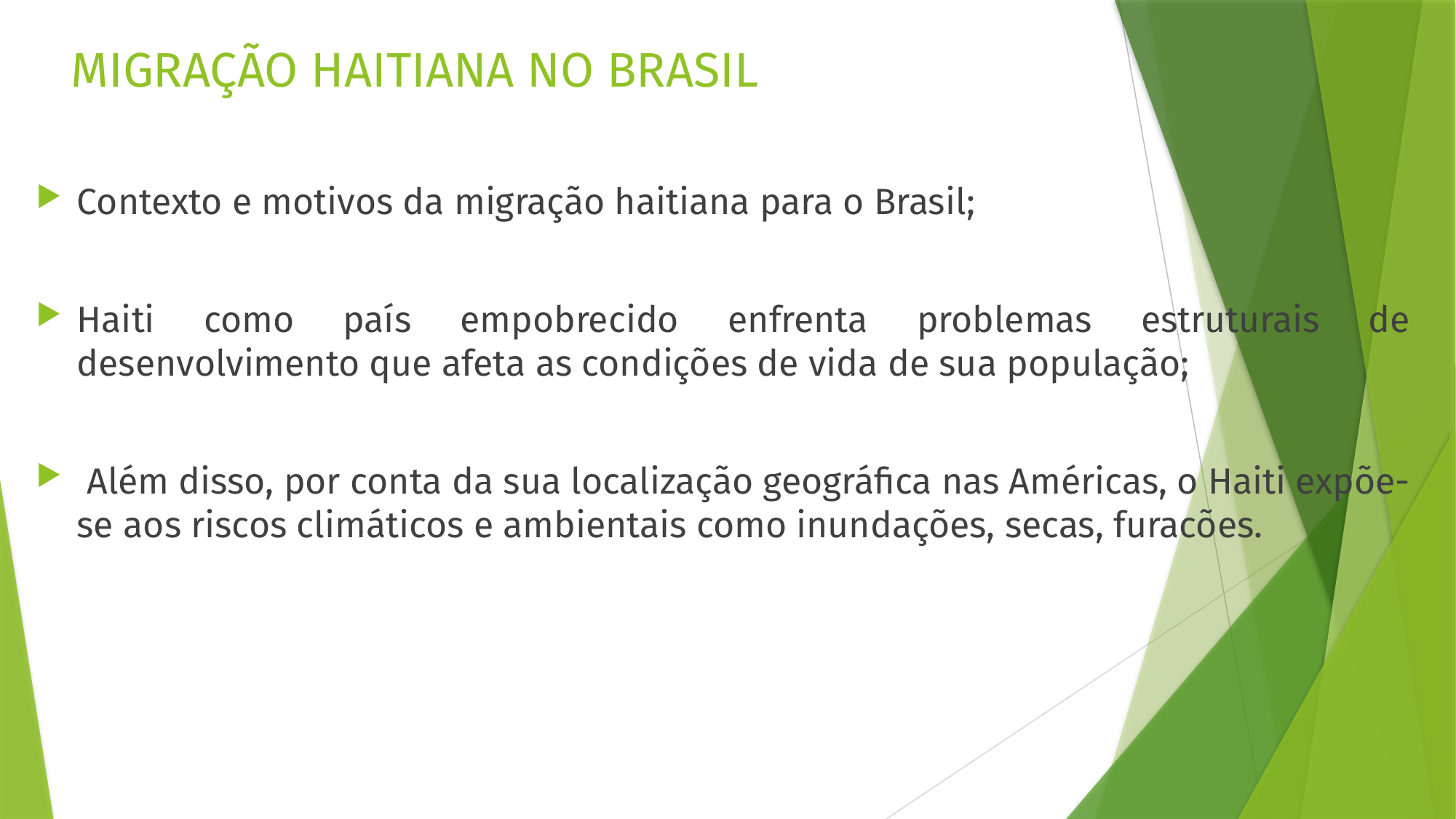

# MIGRAÇÃO HAITIANA NO BRASIL
Contexto e motivos da migração haitiana para o Brasil;

Haiti como país empobrecido enfrenta problemas estruturais de desenvolvimento que afeta as condições de vida de sua população;

 Além disso, por conta da sua localização geográfica nas Américas, o Haiti expõe-se aos riscos climáticos e ambientais como inundações, secas, furacões.